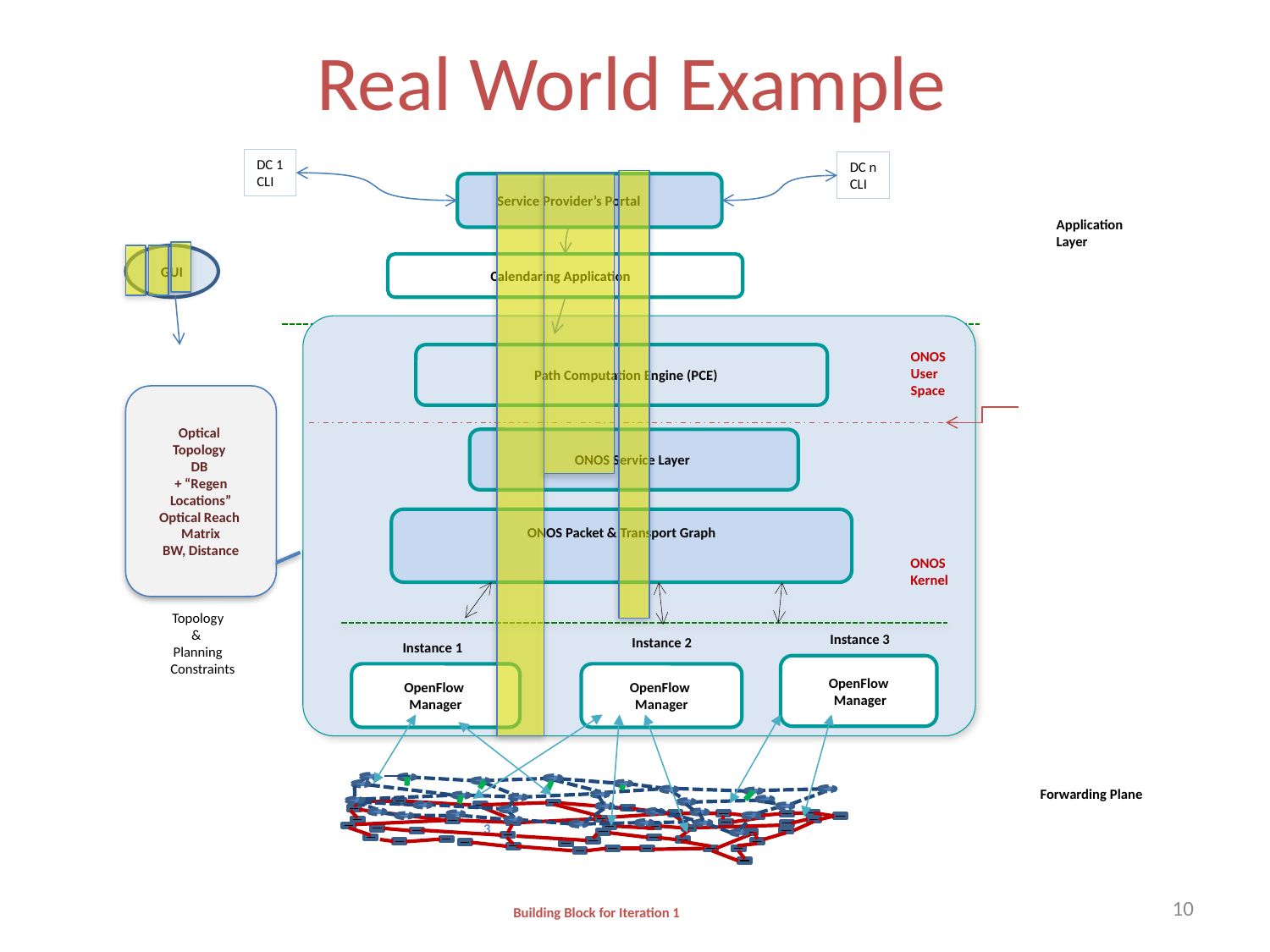

# Real World Example
DC 1
CLI
DC n
CLI
Service Provider’s Portal
Application
Layer
GUI

Calendaring Application

ONOS Service Layer

ONOS Packet & Transport Graph
Instance 2
Instance 3
Instance 1
OpenFlow
 Manager
OpenFlow
Manager
OpenFlow
Manager
ONOS
User
Space

 Path Computation Engine (PCE)
Optical
Topology
DB
+ “Regen Locations”
Optical Reach
Matrix
BW, Distance
ONOS
Kernel
Topology
&
Planning
    Constraints

Forwarding Plane
3
Building Block for Iteration 1

10